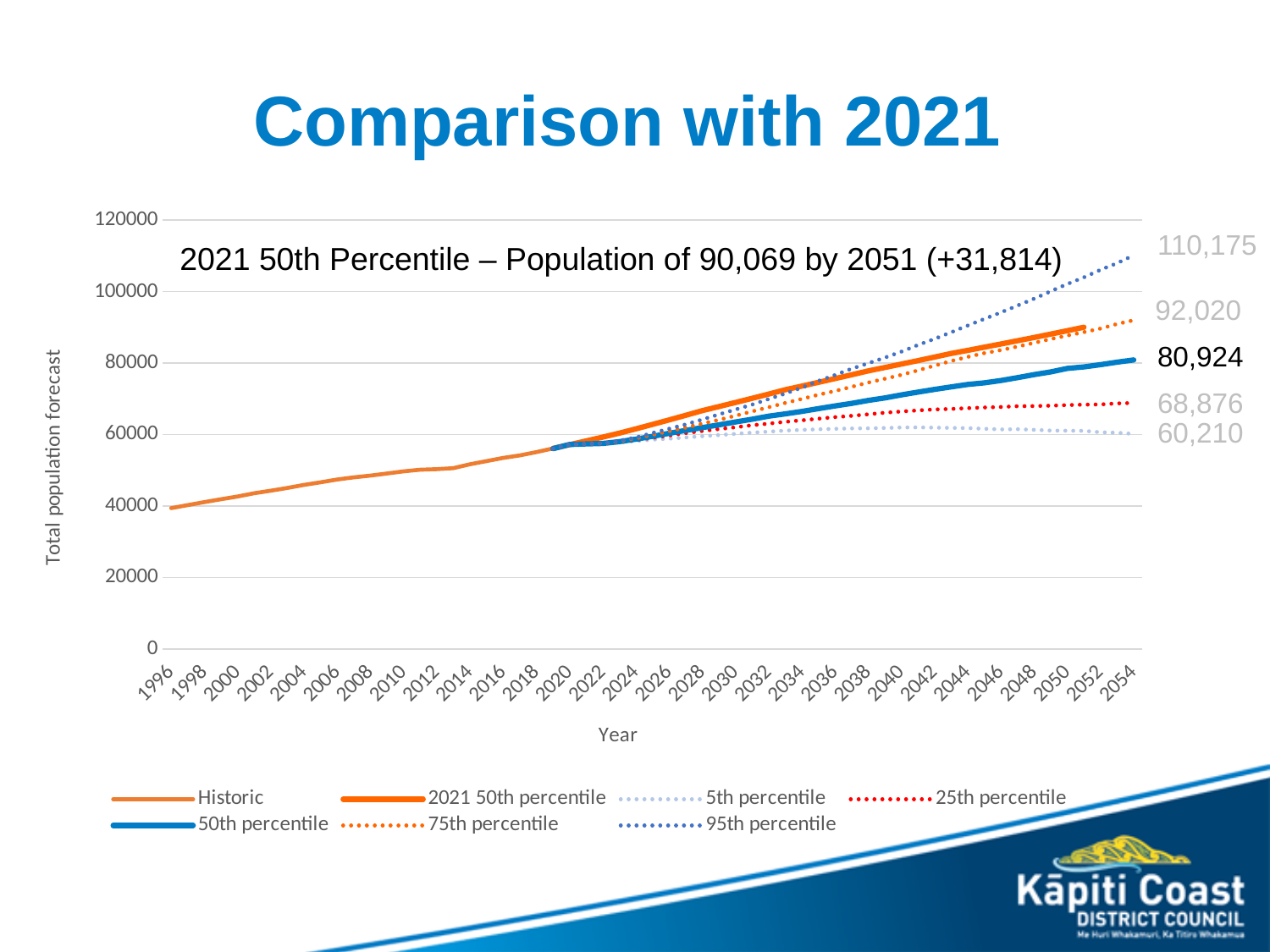

# Comparison with 2021

### Chart

| Category | Historic  | 2021 50th percentile | 5th percentile | 25th percentile | 50th percentile | 75th percentile | 95th percentile |
|---|---|---|---|---|---|---|---|
| 1996 | 39455.0 | None | None | None | None | None | None |
| 1997 | 40307.0 | None | None | None | None | None | None |
| 1998 | 41151.0 | None | None | None | None | None | None |
| 1999 | 41942.0 | None | None | None | None | None | None |
| 2000 | 42713.0 | None | None | None | None | None | None |
| 2001 | 43619.0 | None | None | None | None | None | None |
| 2002 | 44341.0 | None | None | None | None | None | None |
| 2003 | 45106.0 | None | None | None | None | None | None |
| 2004 | 45956.0 | None | None | None | None | None | None |
| 2005 | 46689.0 | None | None | None | None | None | None |
| 2006 | 47469.0 | None | None | None | None | None | None |
| 2007 | 48064.0 | None | None | None | None | None | None |
| 2008 | 48560.0 | None | None | None | None | None | None |
| 2009 | 49143.0 | None | None | None | None | None | None |
| 2010 | 49751.0 | None | None | None | None | None | None |
| 2011 | 50204.0 | None | None | None | None | None | None |
| 2012 | 50365.0 | None | None | None | None | None | None |
| 2013 | 50641.0 | None | None | None | None | None | None |
| 2014 | 51728.0 | None | None | None | None | None | None |
| 2015 | 52612.0 | None | None | None | None | None | None |
| 2016 | 53502.0 | None | None | None | None | None | None |
| 2017 | 54206.0 | None | None | None | None | None | None |
| 2018 | 55128.0 | None | None | None | None | None | None |
| 2019 | 56166.0 | 56166.0 | 56091.0 | 56091.0 | 56091.0 | 56091.0 | 56091.0 |
| 2020 | None | 57201.0 | 57249.0 | 57249.0 | 57249.0 | 57249.0 | 57249.0 |
| 2021 | None | 58255.0 | 57422.0 | 57422.0 | 57422.0 | 57422.0 | 57422.0 |
| 2022 | None | 59328.0 | 57551.0 | 57551.0 | 57551.0 | 57551.0 | 57551.0 |
| 2023 | None | 60420.0 | 57847.0 | 57965.0 | 58055.0 | 58161.0 | 58292.0 |
| 2024 | None | 61632.0 | 58197.0 | 58489.0 | 58744.0 | 58976.0 | 59239.0 |
| 2025 | None | 62868.0 | 58611.0 | 59122.0 | 59544.0 | 59982.0 | 60472.0 |
| 2026 | None | 64129.0 | 58891.0 | 59766.0 | 60382.0 | 60984.0 | 61663.0 |
| 2027 | None | 65415.0 | 59224.0 | 60448.0 | 61202.0 | 61993.0 | 62869.0 |
| 2028 | None | 66728.0 | 59573.0 | 61022.0 | 61974.0 | 63078.0 | 64247.0 |
| 2029 | None | 67858.0 | 59902.0 | 61572.0 | 62748.0 | 64164.0 | 65665.0 |
| 2030 | None | 69007.0 | 60236.0 | 62074.0 | 63552.0 | 65308.0 | 67039.0 |
| 2031 | None | 70176.0 | 60581.0 | 62654.0 | 64332.0 | 66504.0 | 68415.0 |
| 2032 | None | 71365.0 | 60849.0 | 63076.0 | 65182.0 | 67682.0 | 69956.0 |
| 2033 | None | 72574.0 | 61149.0 | 63596.0 | 65824.0 | 68866.0 | 71499.0 |
| 2034 | None | 73598.0 | 61344.0 | 64026.0 | 66506.0 | 70006.0 | 73165.0 |
| 2035 | None | 74637.0 | 61512.0 | 64474.0 | 67288.0 | 71160.0 | 75029.0 |
| 2036 | None | 75690.0 | 61642.0 | 64916.0 | 68050.0 | 72229.0 | 76686.0 |
| 2037 | None | 76758.0 | 61748.0 | 65280.0 | 68765.0 | 73381.0 | 78462.0 |
| 2038 | None | 77841.0 | 61784.0 | 65715.0 | 69580.0 | 74586.0 | 79977.0 |
| 2039 | None | 78793.0 | 61886.0 | 66141.0 | 70288.0 | 75650.0 | 81555.0 |
| 2040 | None | 79756.0 | 62008.0 | 66496.0 | 71140.0 | 76726.0 | 83236.0 |
| 2041 | None | 80731.0 | 62043.0 | 66804.0 | 71922.0 | 77992.0 | 85087.0 |
| 2042 | None | 81718.0 | 61968.0 | 67070.0 | 72676.0 | 79315.0 | 86809.0 |
| 2043 | None | 82718.0 | 61905.0 | 67205.0 | 73375.0 | 80607.0 | 88667.0 |
| 2044 | None | 83596.0 | 61843.0 | 67436.0 | 74060.0 | 81758.0 | 90540.0 |
| 2045 | None | 84484.0 | 61659.0 | 67611.0 | 74498.0 | 82802.0 | 92386.0 |
| 2046 | None | 85381.0 | 61472.0 | 67758.0 | 75154.0 | 83664.0 | 94211.0 |
| 2047 | None | 86288.0 | 61550.0 | 67978.0 | 75962.0 | 84652.0 | 96131.0 |
| 2048 | None | 87204.0 | 61360.0 | 68009.0 | 76816.0 | 85670.0 | 98052.0 |
| 2049 | None | 88141.0 | 61173.0 | 68111.0 | 77572.0 | 86760.0 | 100123.0 |
| 2050 | None | 89095.0 | 61107.0 | 68289.0 | 78538.0 | 87732.0 | 102171.0 |
| 2051 | None | 90069.0 | 61087.0 | 68415.0 | 78964.0 | 88694.0 | 104023.0 |
| 2052 | None | None | 60684.0 | 68471.0 | 79598.0 | 89692.0 | 106131.0 |
| 2053 | None | None | 60558.0 | 68763.0 | 80291.0 | 90974.0 | 108012.0 |
| 2054 | None | None | 60210.0 | 68876.0 | 80924.0 | 92020.0 | 110175.0 |
110,175
2021 50th Percentile – Population of 90,069 by 2051 (+31,814)
92,020
80,924
68,876
60,210